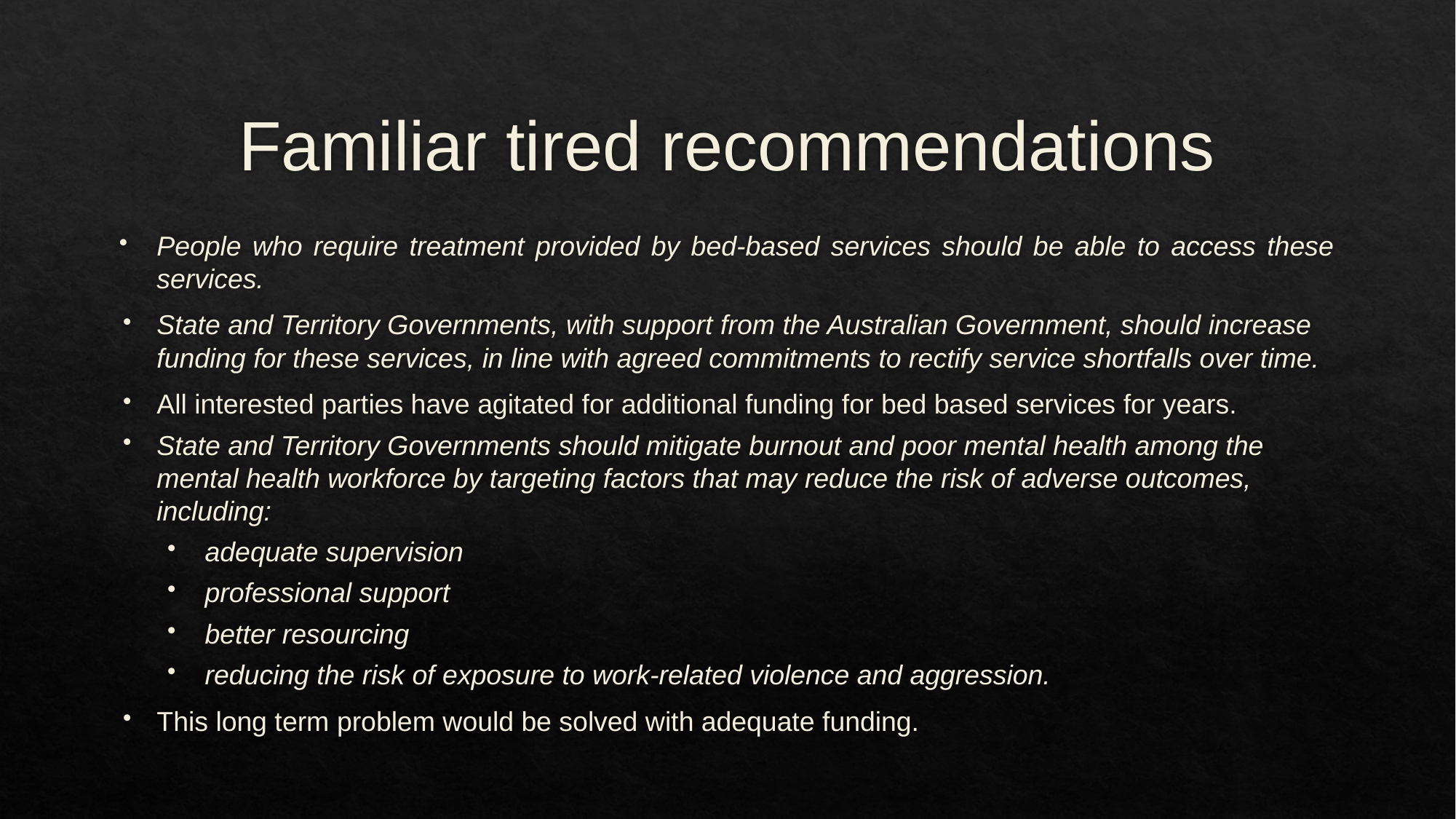

# Familiar tired recommendations
People who require treatment provided by bed-based services should be able to access these services.
State and Territory Governments, with support from the Australian Government, should increase funding for these services, in line with agreed commitments to rectify service shortfalls over time.
All interested parties have agitated for additional funding for bed based services for years.
State and Territory Governments should mitigate burnout and poor mental health among the mental health workforce by targeting factors that may reduce the risk of adverse outcomes, including:
 adequate supervision
 professional support
 better resourcing
 reducing the risk of exposure to work‑related violence and aggression.
This long term problem would be solved with adequate funding.